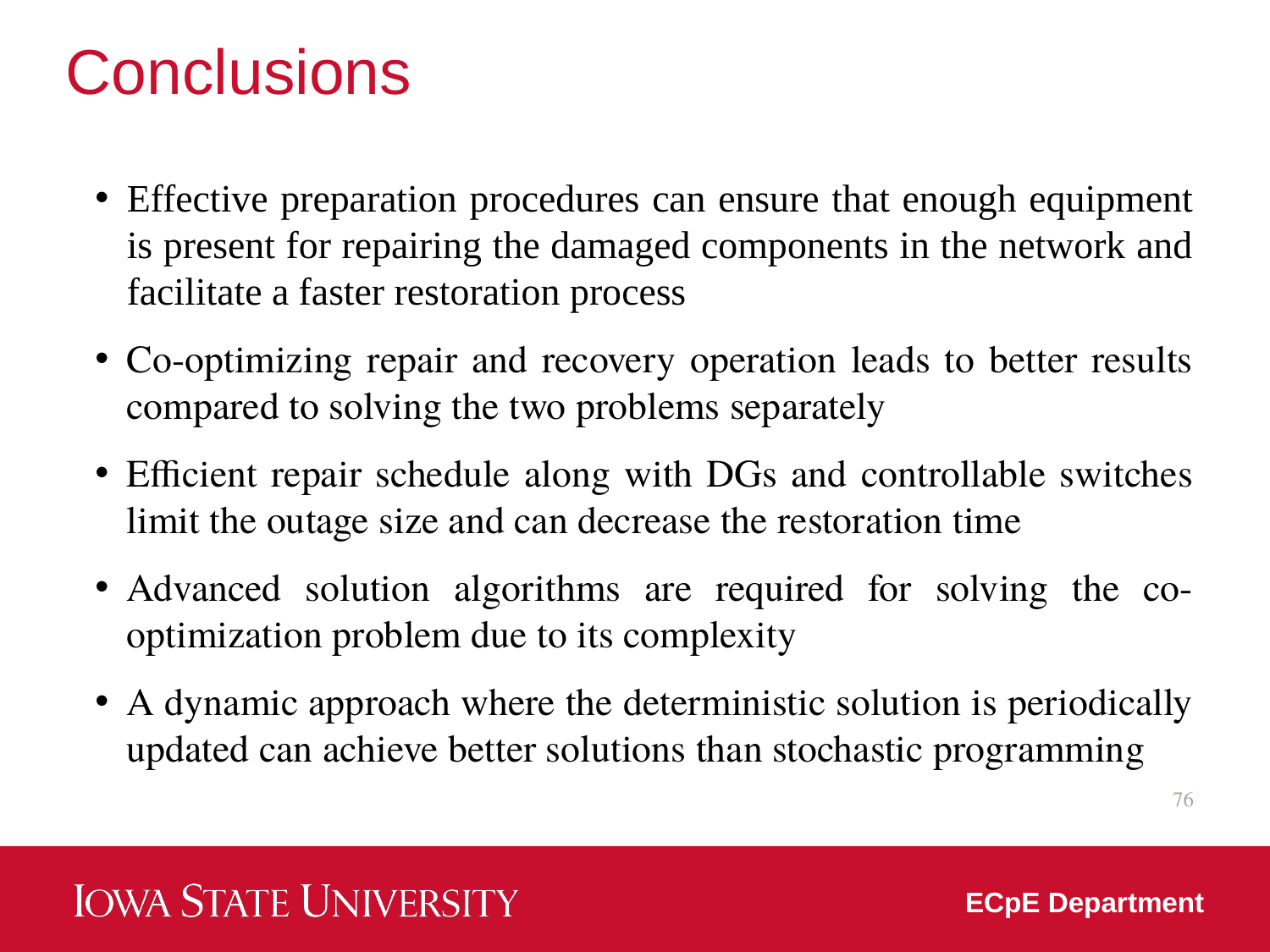

# Conclusions
Effective preparation procedures can ensure that enough equipment is present for repairing the damaged components in the network and facilitate a faster restoration process
Co-optimizing repair and recovery operation leads to better results compared to solving the two problems separately
Efficient repair schedule along with DGs and controllable switches limit the outage size and can decrease the restoration time
Advanced solution algorithms are required for solving the co-optimization problem due to its complexity
A dynamic approach where the deterministic solution is periodically updated can achieve better solutions than stochastic programming
76
ECpE Department